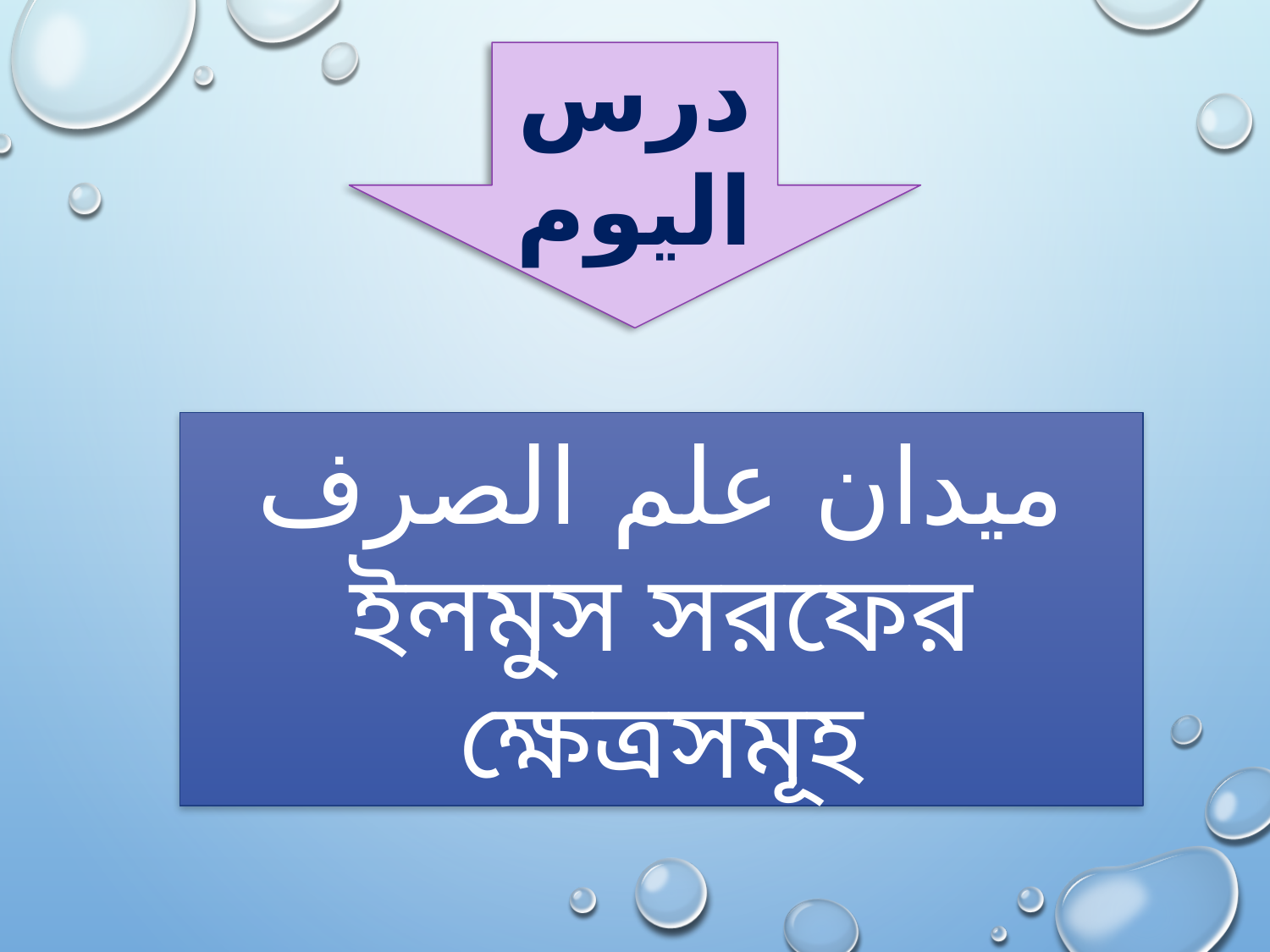

درس اليوم
ميدان علم الصرف
ইলমুস সরফের ক্ষেত্রসমূহ